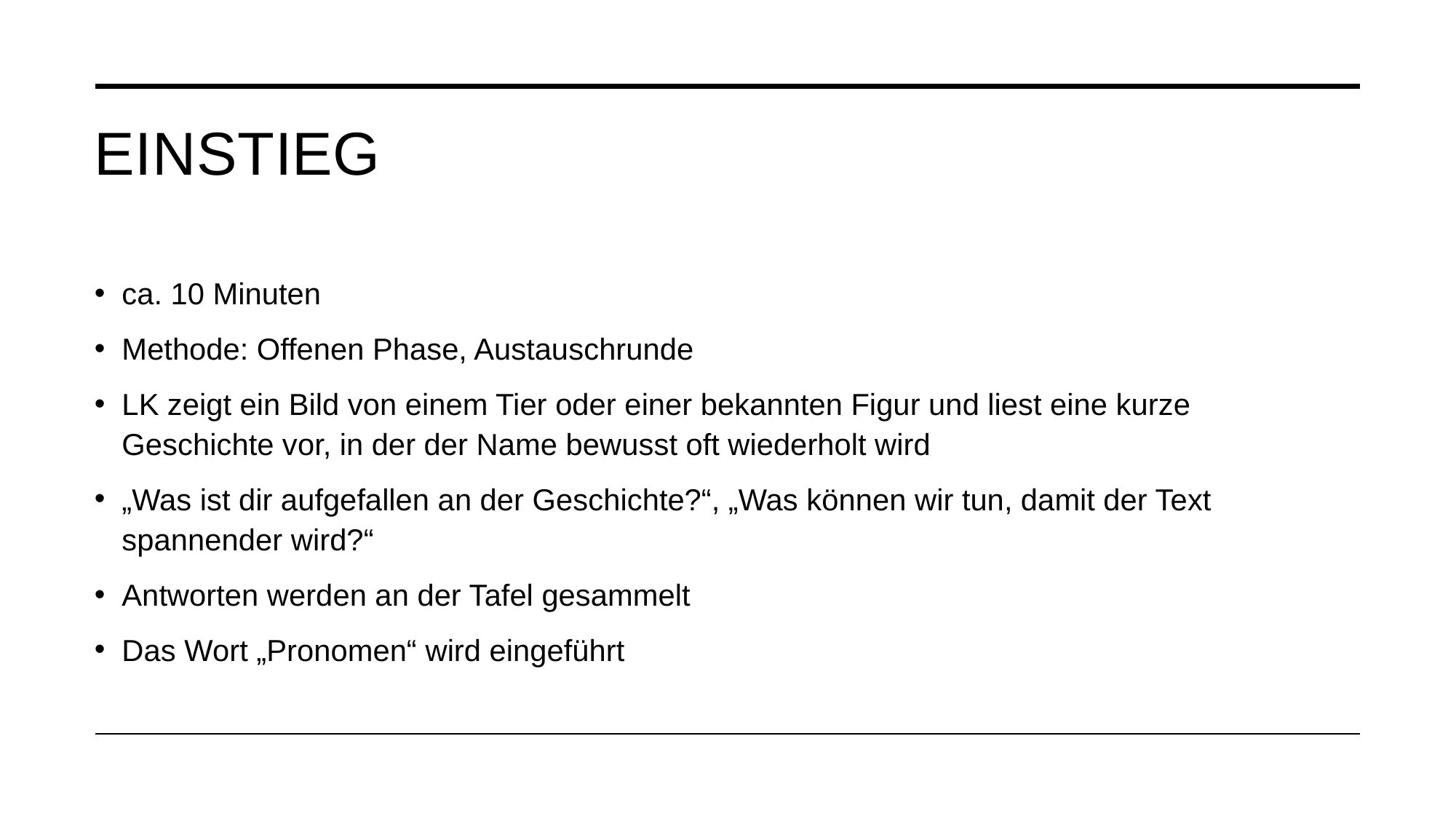

# einstieg
ca. 10 Minuten
Methode: Offenen Phase, Austauschrunde
LK zeigt ein Bild von einem Tier oder einer bekannten Figur und liest eine kurze Geschichte vor, in der der Name bewusst oft wiederholt wird
„Was ist dir aufgefallen an der Geschichte?“, „Was können wir tun, damit der Text spannender wird?“
Antworten werden an der Tafel gesammelt
Das Wort „Pronomen“ wird eingeführt